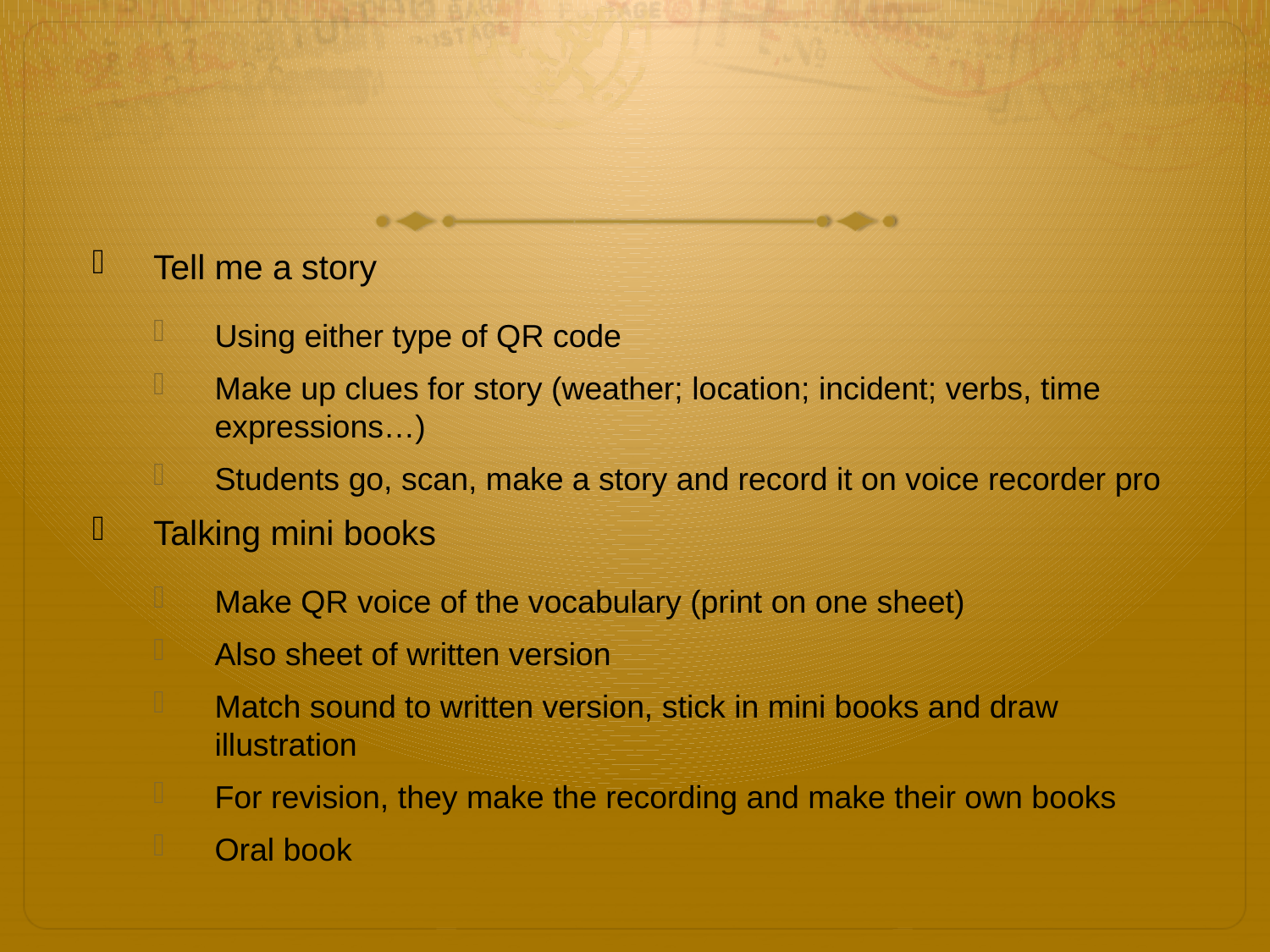

Tell me a story
Using either type of QR code
Make up clues for story (weather; location; incident; verbs, time expressions…)
Students go, scan, make a story and record it on voice recorder pro
Talking mini books
Make QR voice of the vocabulary (print on one sheet)
Also sheet of written version
Match sound to written version, stick in mini books and draw illustration
For revision, they make the recording and make their own books
Oral book